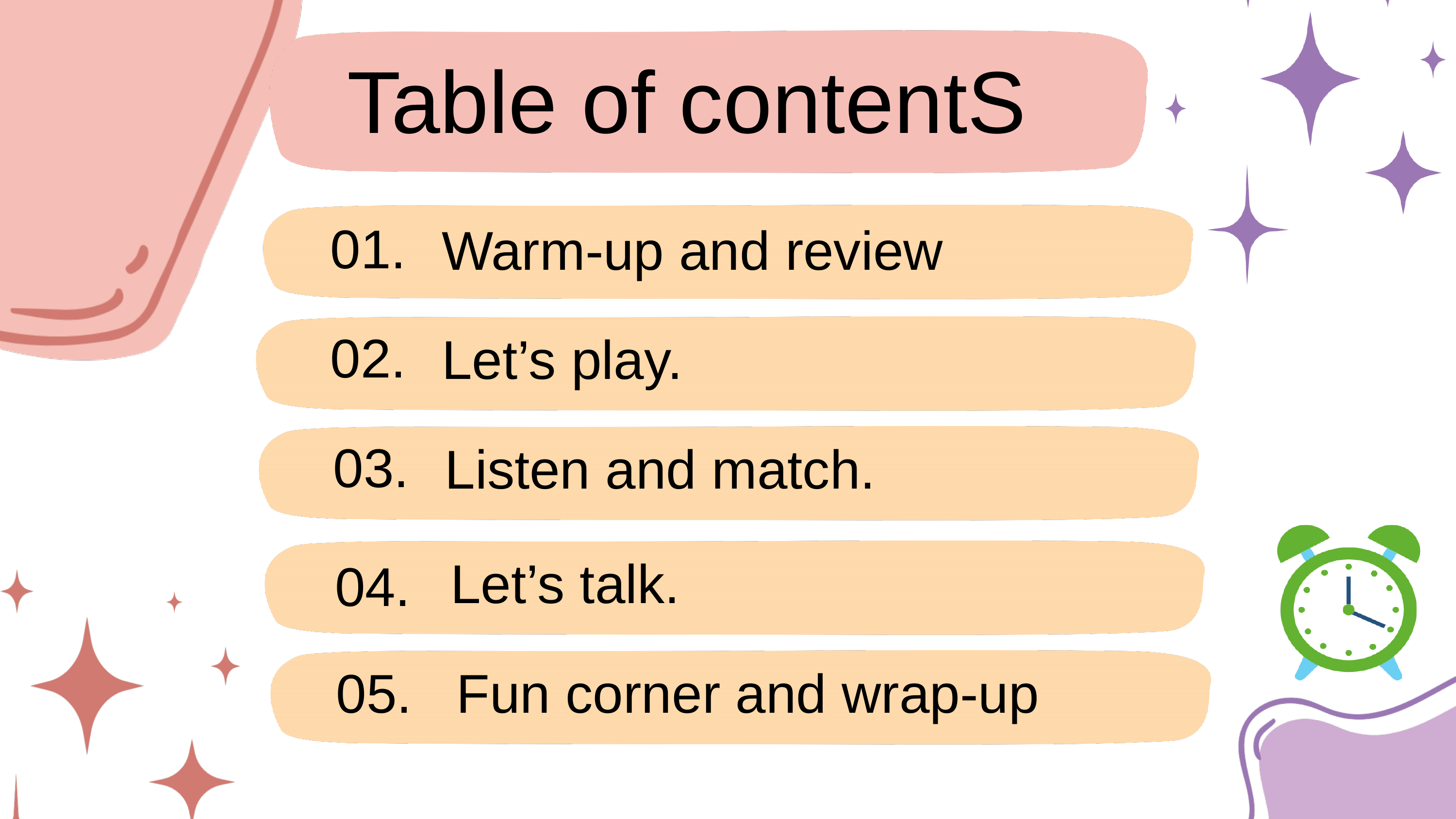

Table of contentS

01.
Warm-up and review

02.
Let’s play.

03.
Listen and match.

Let’s talk.
04.

05.
Fun corner and wrap-up